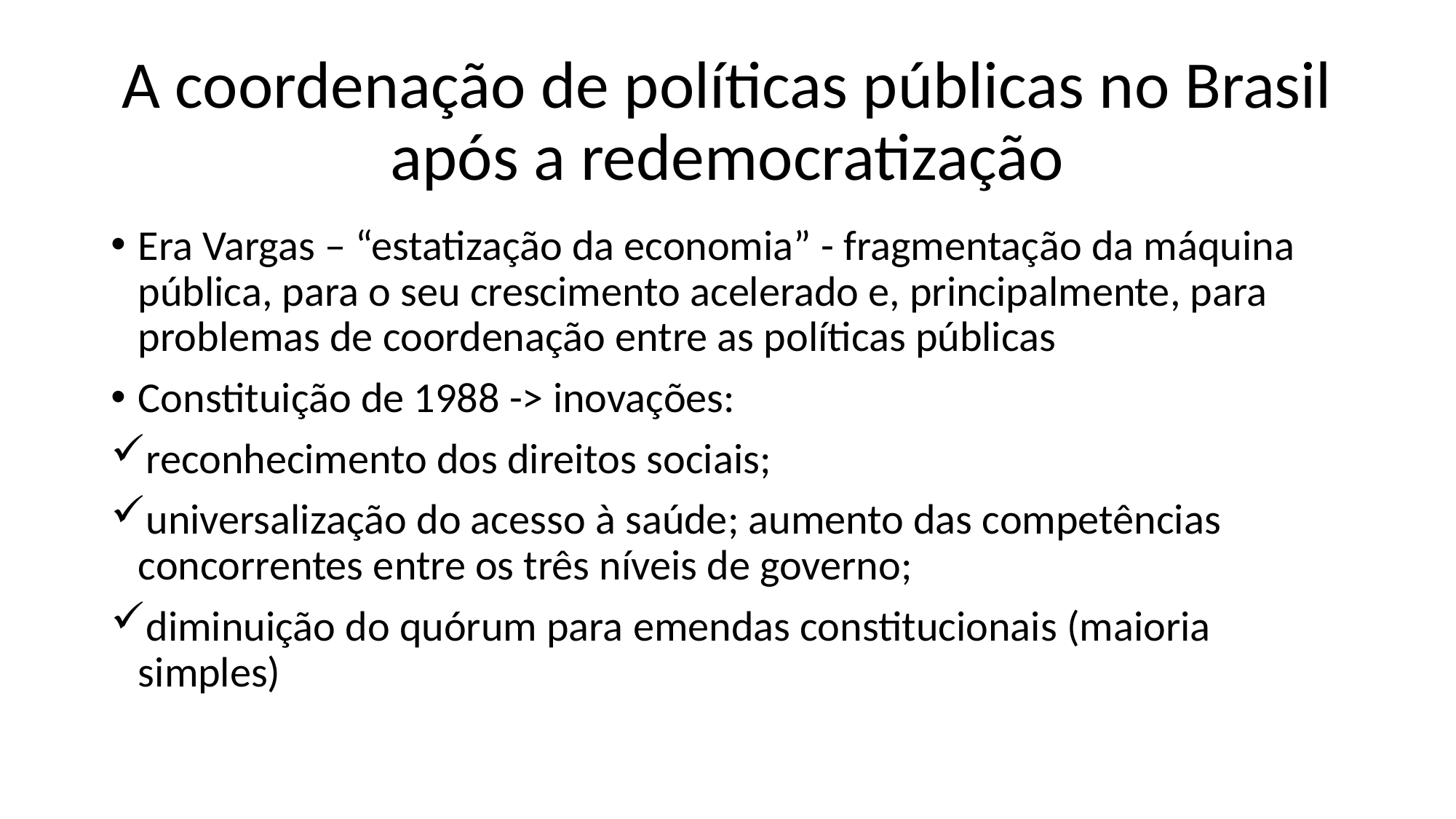

# A coordenação de políticas públicas no Brasil após a redemocratização
Era Vargas – “estatização da economia” - fragmentação da máquina pública, para o seu crescimento acelerado e, principalmente, para problemas de coordenação entre as políticas públicas
Constituição de 1988 -> inovações:
reconhecimento dos direitos sociais;
universalização do acesso à saúde; aumento das competências concorrentes entre os três níveis de governo;
diminuição do quórum para emendas constitucionais (maioria simples)